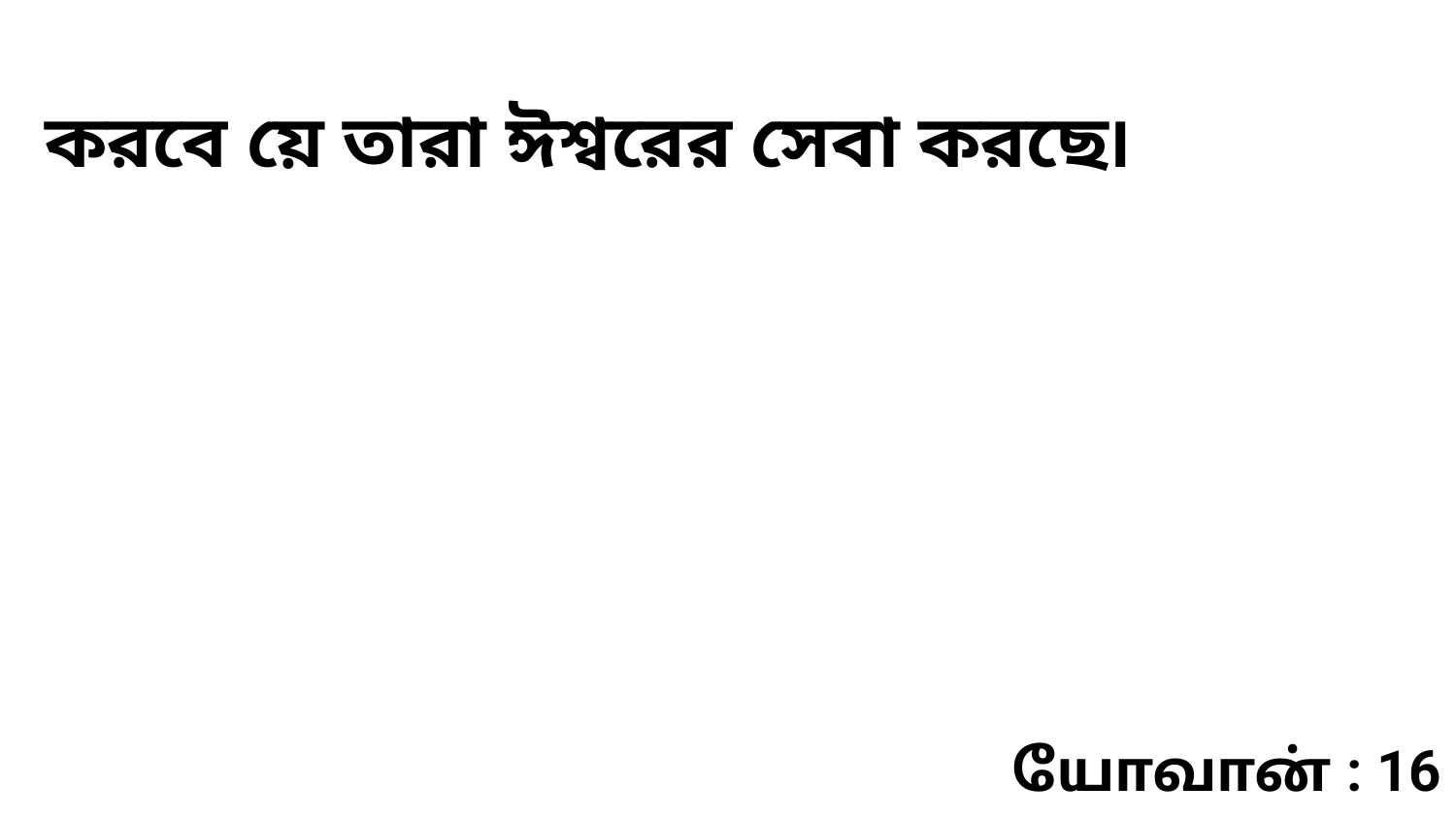

করবে য়ে তারা ঈশ্বরের সেবা করছে৷
யோவான் : 16